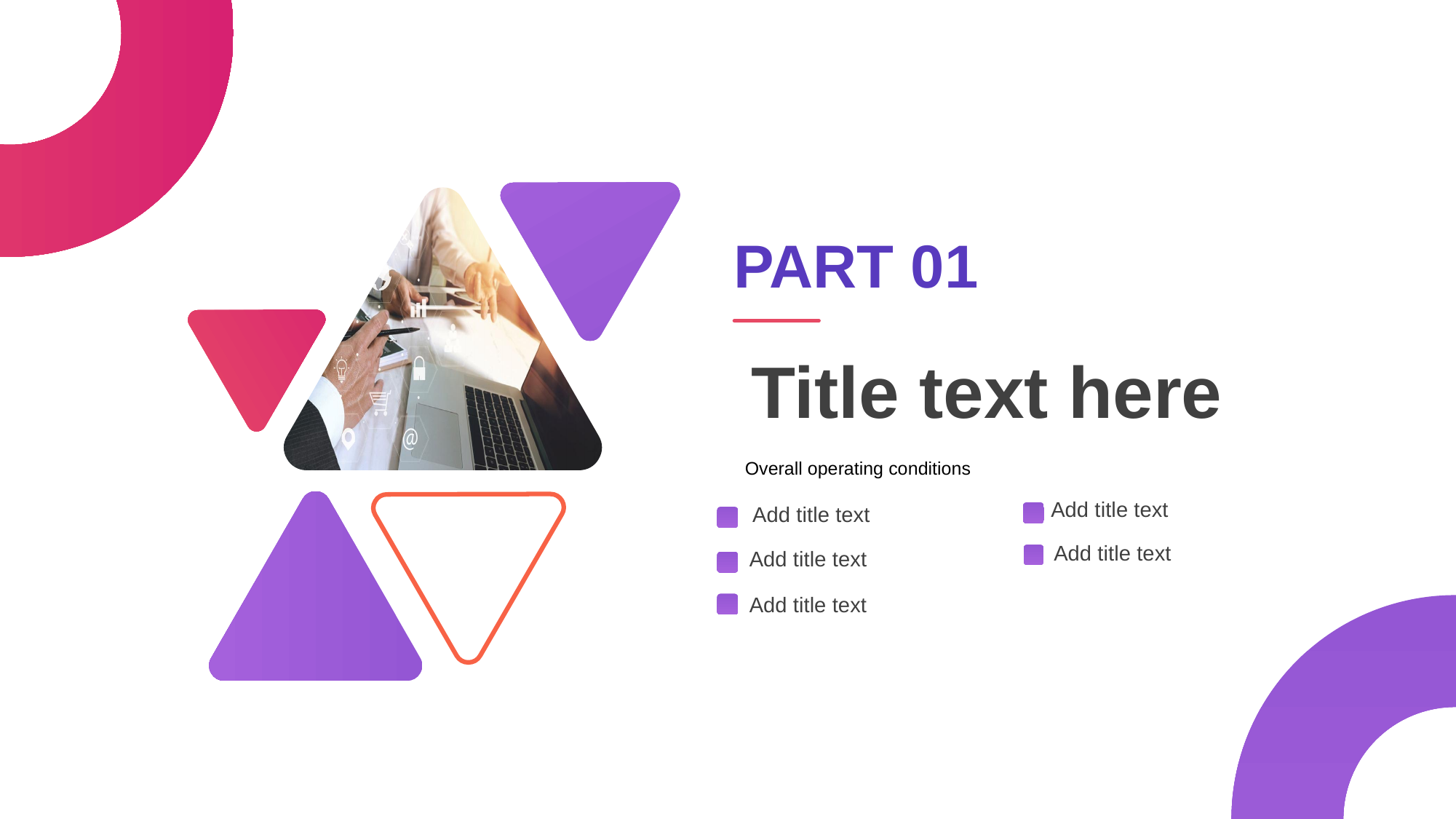

PART 01

Title text here

Overall operating conditions

Add title text
Add title text

Add title text
Add title text

Add title text